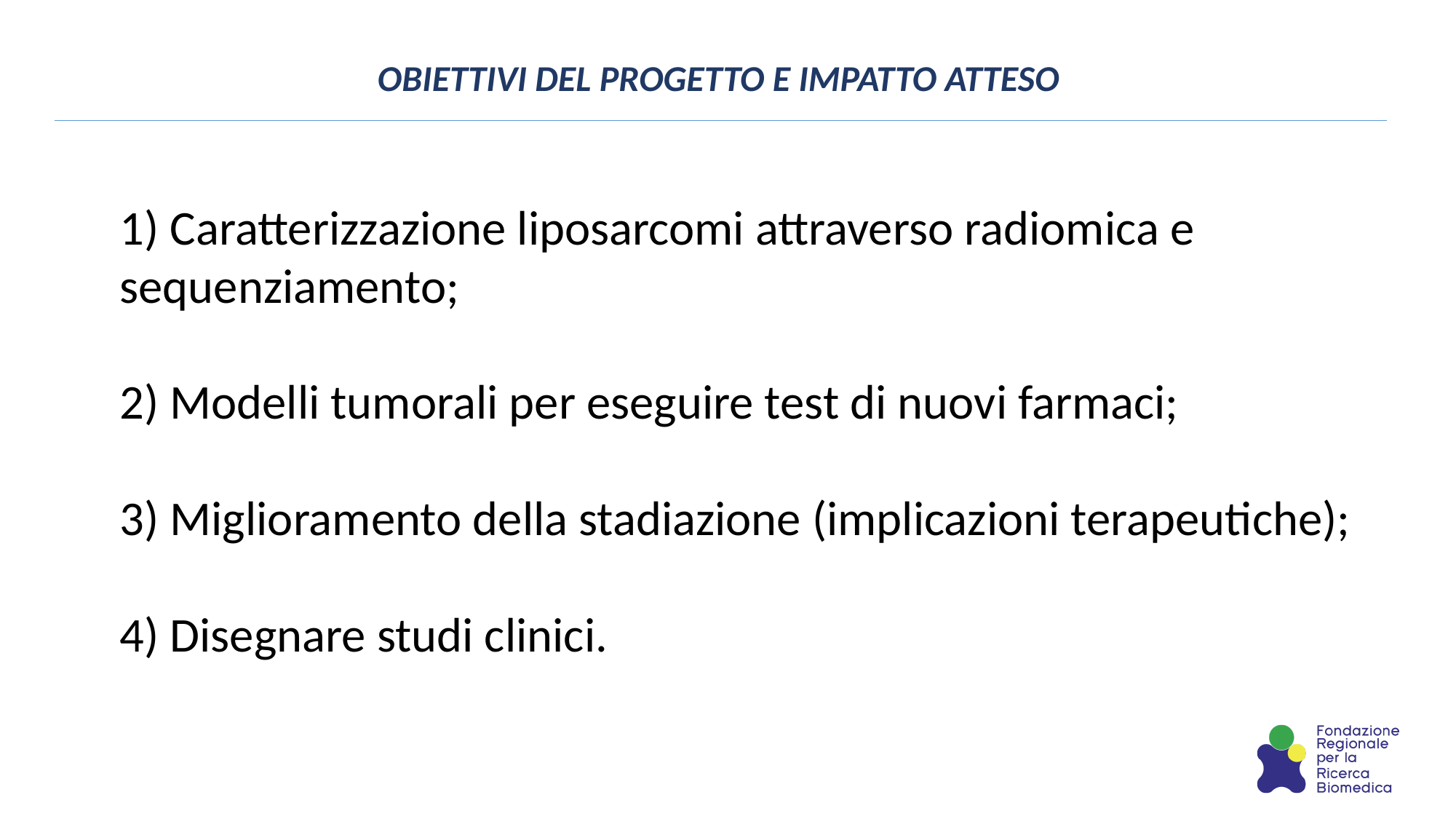

OBIETTIVI DEL PROGETTO E IMPATTO ATTESO
 Caratterizzazione liposarcomi attraverso radiomica e sequenziamento;

2) Modelli tumorali per eseguire test di nuovi farmaci;

3) Miglioramento della stadiazione (implicazioni terapeutiche);

4) Disegnare studi clinici.